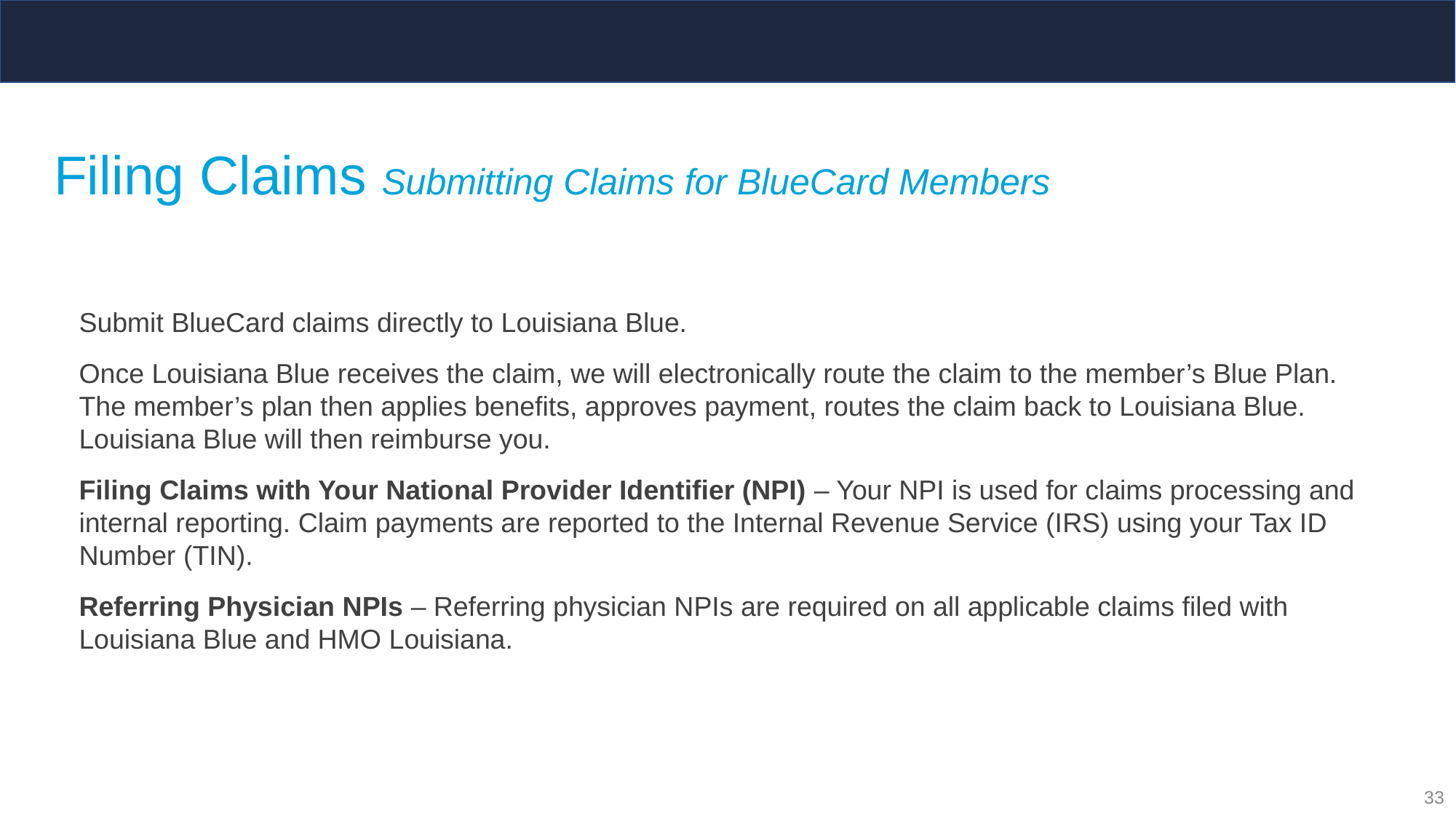

# Filing Claims Submitting Claims for BlueCard Members
Submit BlueCard claims directly to Louisiana Blue.
Once Louisiana Blue receives the claim, we will electronically route the claim to the member’s Blue Plan. The member’s plan then applies benefits, approves payment, routes the claim back to Louisiana Blue. Louisiana Blue will then reimburse you.
Filing Claims with Your National Provider Identifier (NPI) – Your NPI is used for claims processing and internal reporting. Claim payments are reported to the Internal Revenue Service (IRS) using your Tax ID Number (TIN).
Referring Physician NPIs – Referring physician NPIs are required on all applicable claims filed with Louisiana Blue and HMO Louisiana.
33